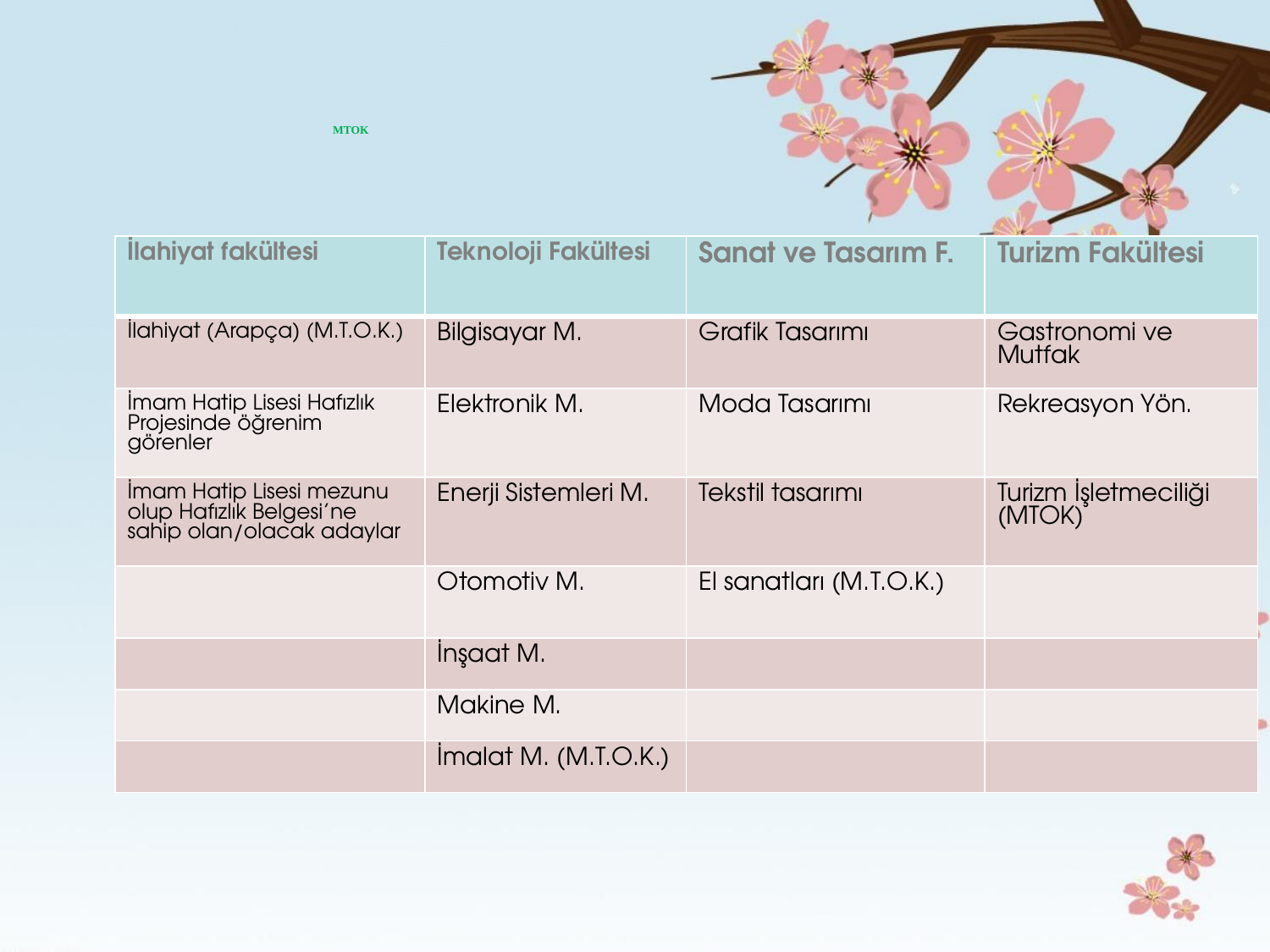

# MTOK
| İlahiyat fakültesi | Teknoloji Fakültesi | Sanat ve Tasarım F. | Turizm Fakültesi |
| --- | --- | --- | --- |
| İlahiyat (Arapça) (M.T.O.K.) | Bilgisayar M. | Grafik Tasarımı | Gastronomi ve Mutfak |
| İmam Hatip Lisesi Hafızlık Projesinde öğrenim görenler | Elektronik M. | Moda Tasarımı | Rekreasyon Yön. |
| İmam Hatip Lisesi mezunu olup Hafızlık Belgesi’ne sahip olan/olacak adaylar | Enerji Sistemleri M. | Tekstil tasarımı | Turizm İşletmeciliği (MTOK) |
|  | Otomotiv M. | El sanatları (M.T.O.K.) |  |
|  | İnşaat M. |  |  |
|  | Makine M. |  |  |
|  | İmalat M. (M.T.O.K.) |  |  |